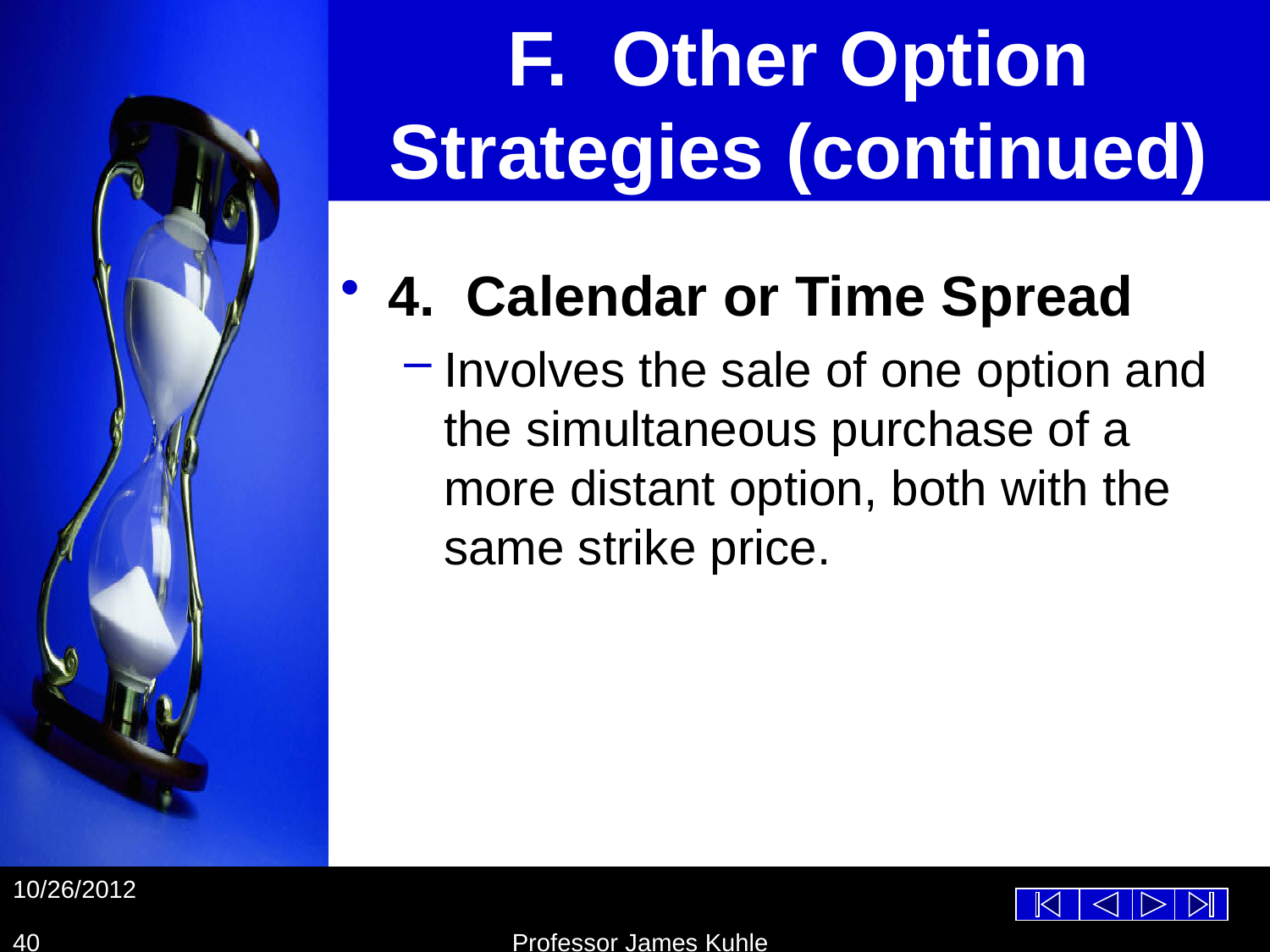

# F.  Other Option Strategies (continued)
4.  Calendar or Time Spread
Involves the sale of one option and the simultaneous purchase of a more distant option, both with the same strike price.
10/26/2012
40
Professor James Kuhle